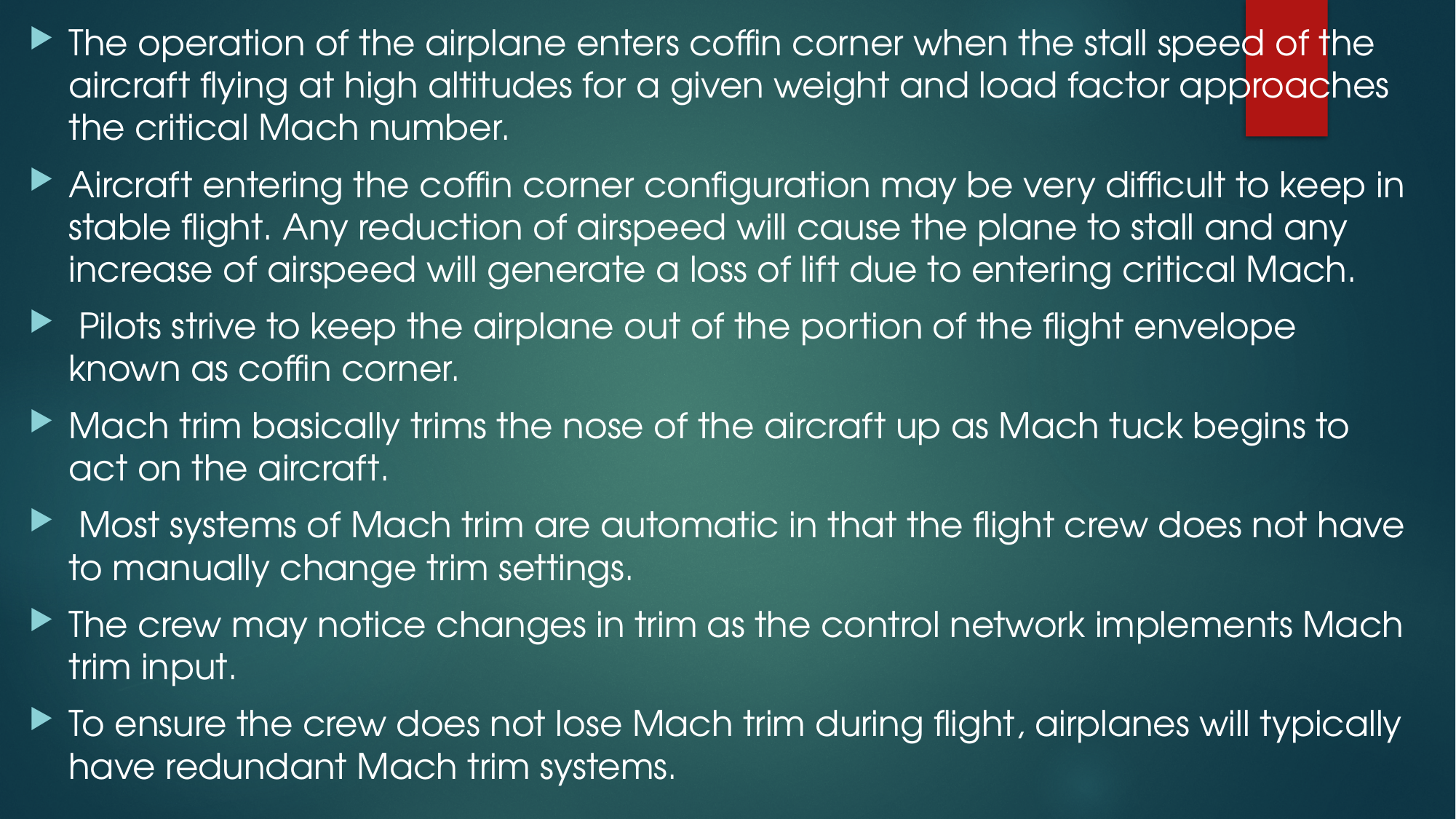

The operation of the airplane enters coffin corner when the stall speed of the aircraft flying at high altitudes for a given weight and load factor approaches the critical Mach number.
Aircraft entering the coffin corner configuration may be very difficult to keep in stable flight. Any reduction of airspeed will cause the plane to stall and any increase of airspeed will generate a loss of lift due to entering critical Mach.
 Pilots strive to keep the airplane out of the portion of the flight envelope known as coffin corner.
Mach trim basically trims the nose of the aircraft up as Mach tuck begins to act on the aircraft.
 Most systems of Mach trim are automatic in that the flight crew does not have to manually change trim settings.
The crew may notice changes in trim as the control network implements Mach trim input.
To ensure the crew does not lose Mach trim during flight, airplanes will typically have redundant Mach trim systems.